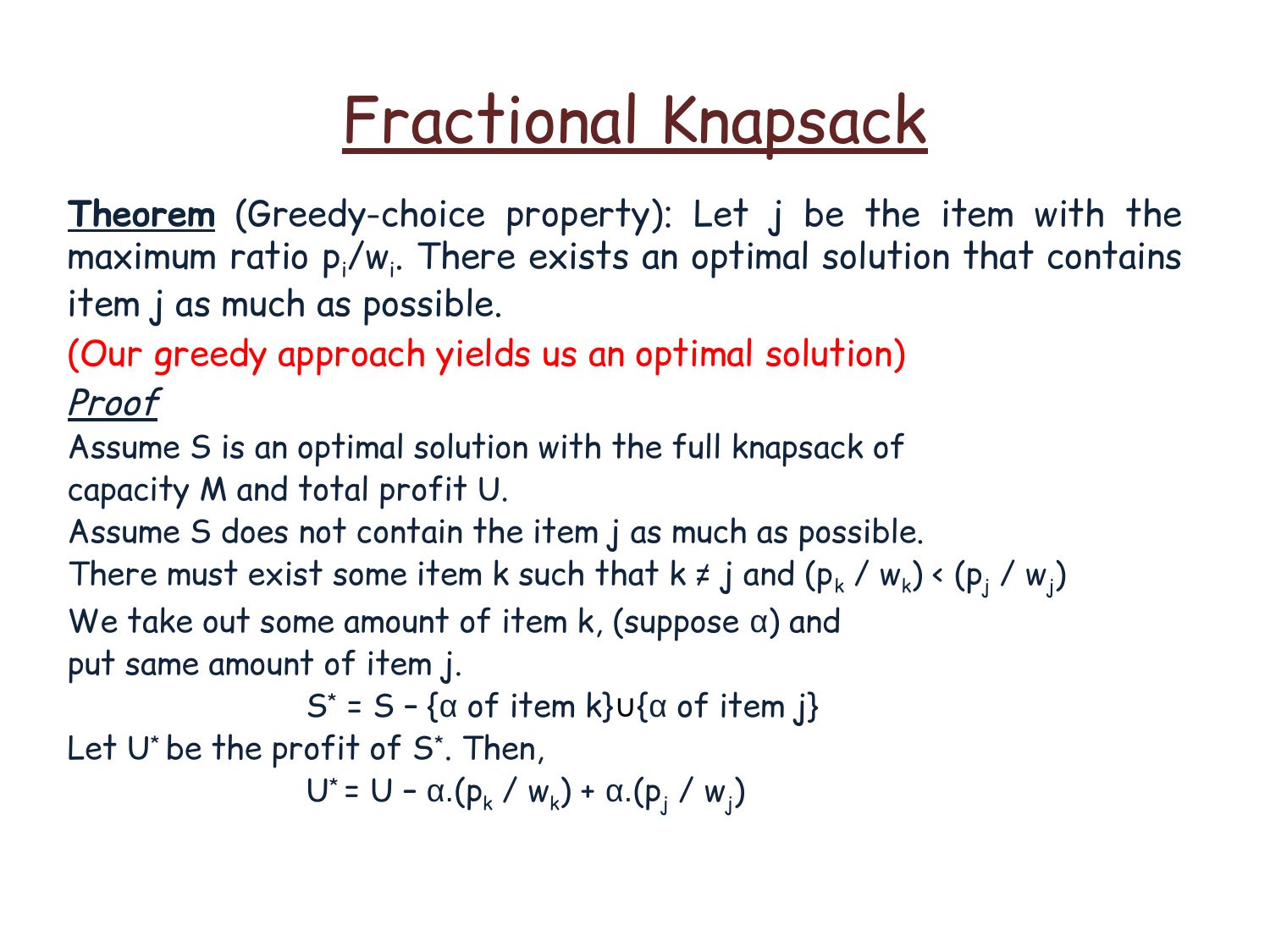

Fractional Knapsack
Theorem (Greedy-choice property): Let j be the item with the maximum ratio pi/wi. There exists an optimal solution that contains item j as much as possible.
(Our greedy approach yields us an optimal solution)
Proof
Assume S is an optimal solution with the full knapsack of
capacity M and total profit U.
Assume S does not contain the item j as much as possible.
There must exist some item k such that k ≠ j and (pk / wk) < (pj / wj)
We take out some amount of item k, (suppose α) and
put same amount of item j.
                         S* = S – {α of item k}∪{α of item j}
Let U* be the profit of S*. Then,
                         U* = U – α.(pk / wk) + α.(pj / wj)